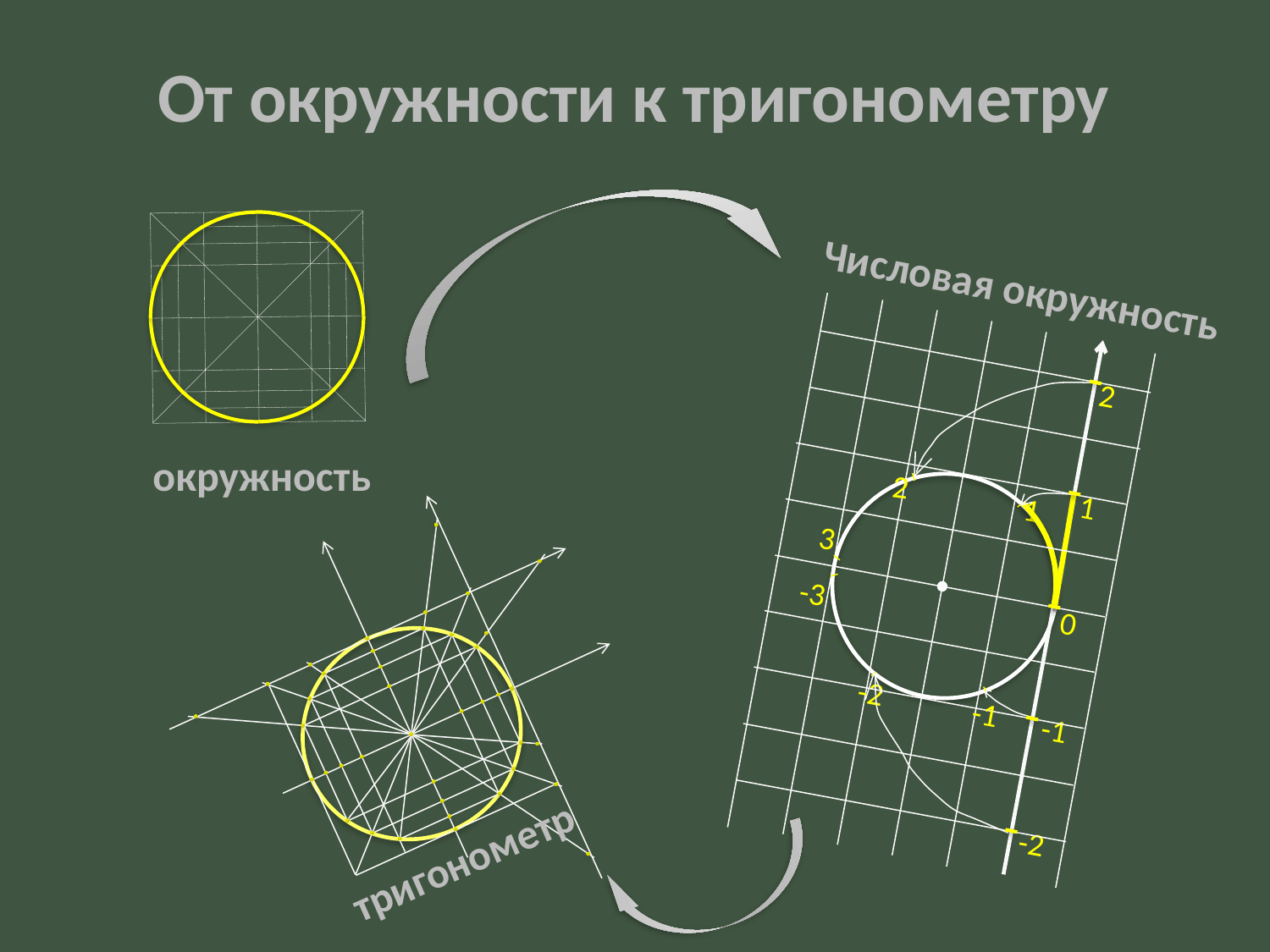

От окружности к тригонометру

Числовая окружность

2
2

1
1

3
-3

0
-2

-1

-1
-2

окружность

тригонометр